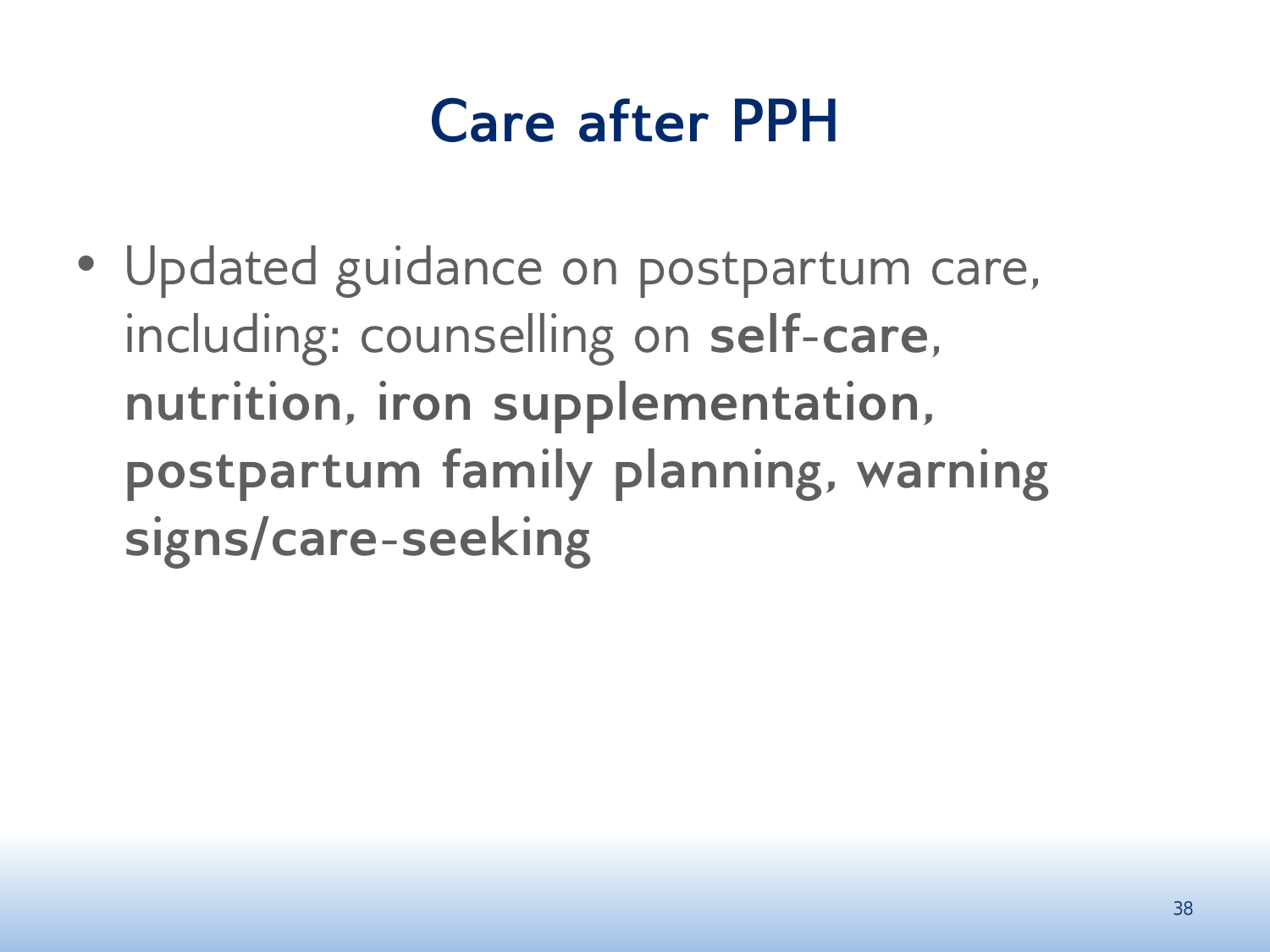

# Care after PPH
Updated guidance on postpartum care, including: counselling on self-care, nutrition, iron supplementation, postpartum family planning, warning signs/care-seeking

38